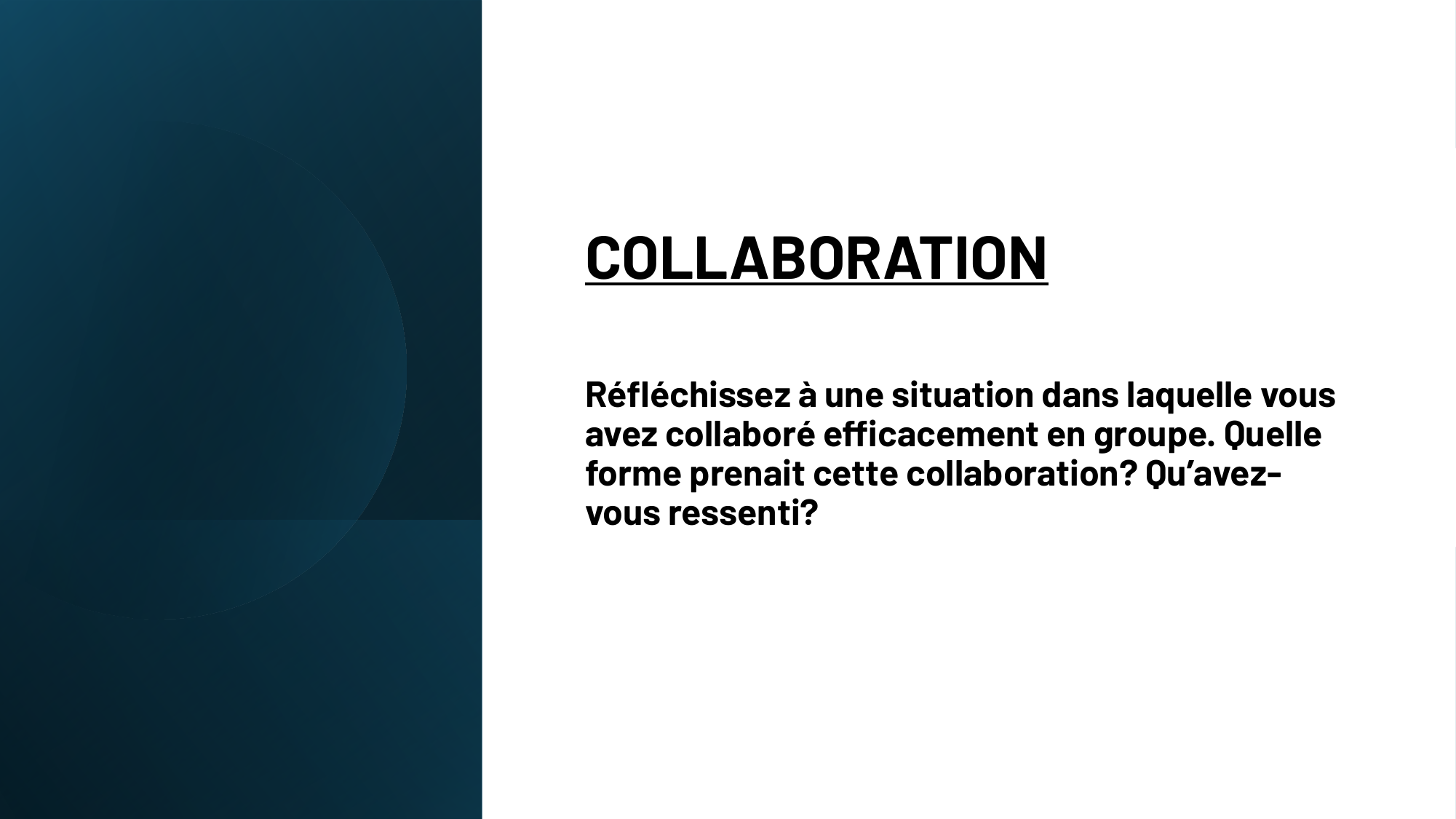

#

COLLABORATION

Réfléchissez à une situation dans laquelle vous avez collaboré efficacement en groupe. Quelle forme prenait cette collaboration? Qu’avez-vous ressenti?